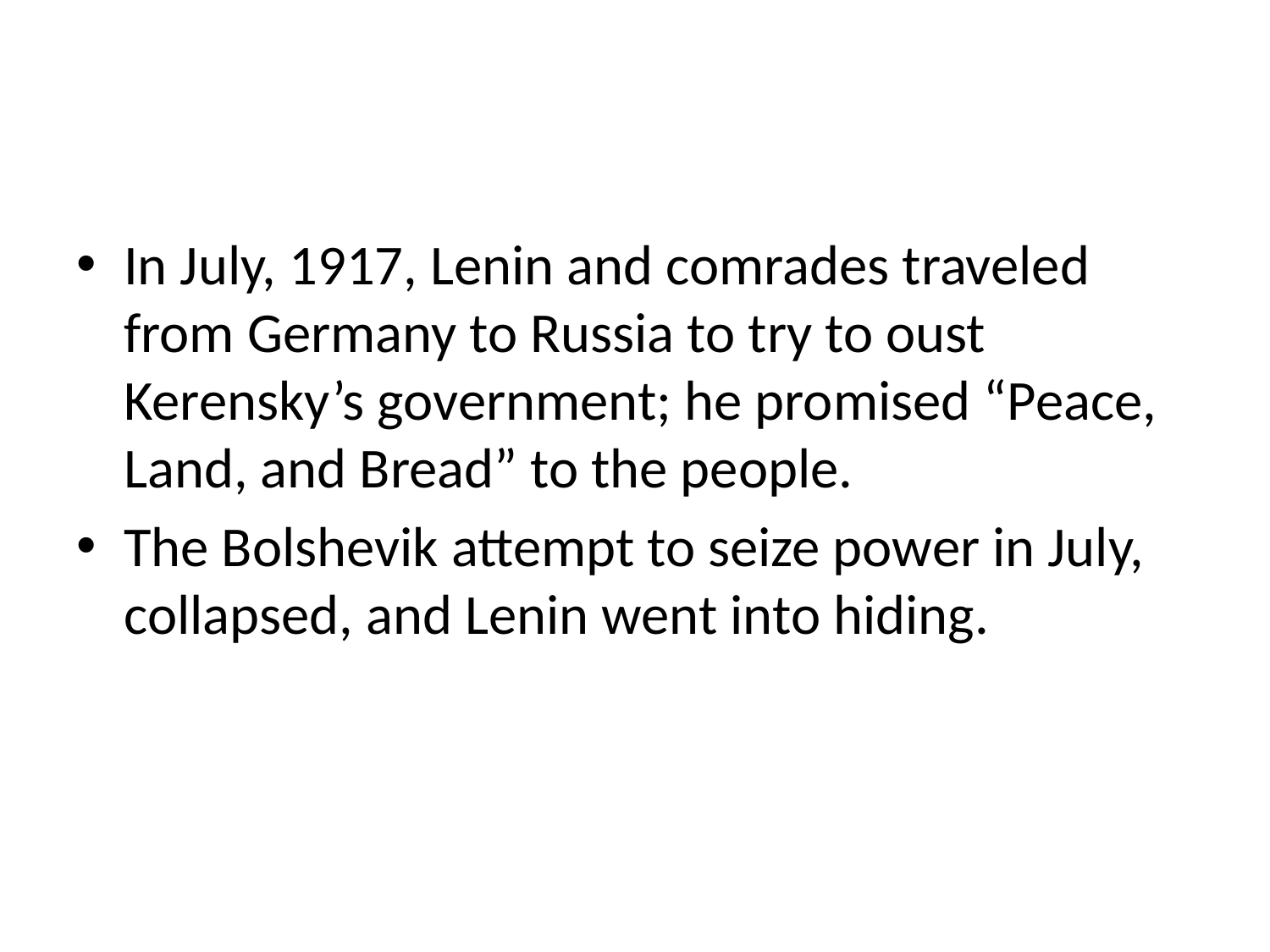

#
In July, 1917, Lenin and comrades traveled from Germany to Russia to try to oust Kerensky’s government; he promised “Peace, Land, and Bread” to the people.
The Bolshevik attempt to seize power in July, collapsed, and Lenin went into hiding.